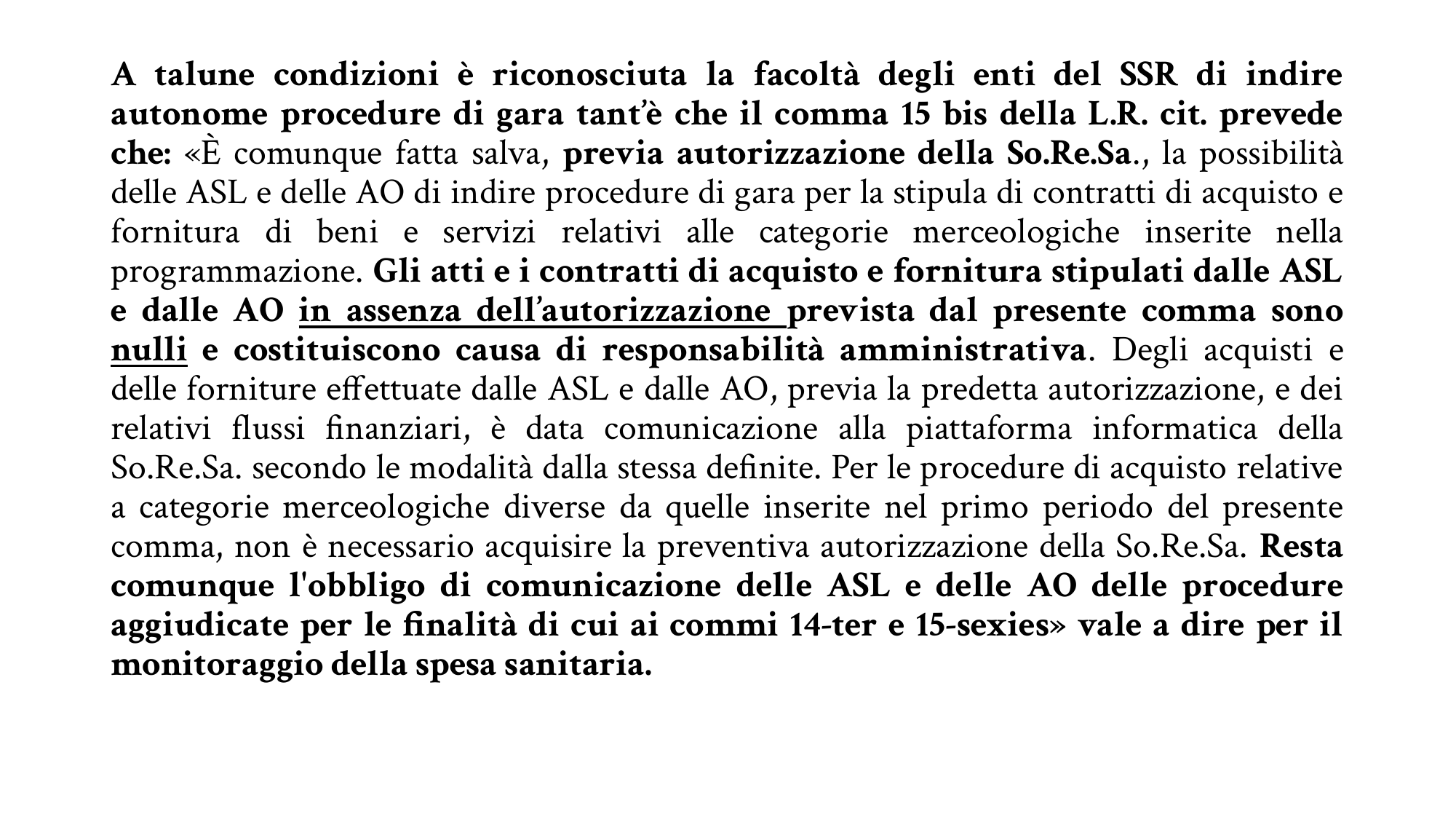

A talune condizioni è riconosciuta la facoltà degli enti del SSR di indire autonome procedure di gara tant’è che il comma 15 bis della L.R. cit. prevede che: «È comunque fatta salva, previa autorizzazione della So.Re.Sa., la possibilità delle ASL e delle AO di indire procedure di gara per la stipula di contratti di acquisto e fornitura di beni e servizi relativi alle categorie merceologiche inserite nella programmazione. Gli atti e i contratti di acquisto e fornitura stipulati dalle ASL e dalle AO in assenza dell’autorizzazione prevista dal presente comma sono nulli e costituiscono causa di responsabilità amministrativa. Degli acquisti e delle forniture effettuate dalle ASL e dalle AO, previa la predetta autorizzazione, e dei relativi flussi finanziari, è data comunicazione alla piattaforma informatica della So.Re.Sa. secondo le modalità dalla stessa definite. Per le procedure di acquisto relative a categorie merceologiche diverse da quelle inserite nel primo periodo del presente comma, non è necessario acquisire la preventiva autorizzazione della So.Re.Sa. Resta comunque l'obbligo di comunicazione delle ASL e delle AO delle procedure aggiudicate per le finalità di cui ai commi 14-ter e 15-sexies» vale a dire per il monitoraggio della spesa sanitaria.